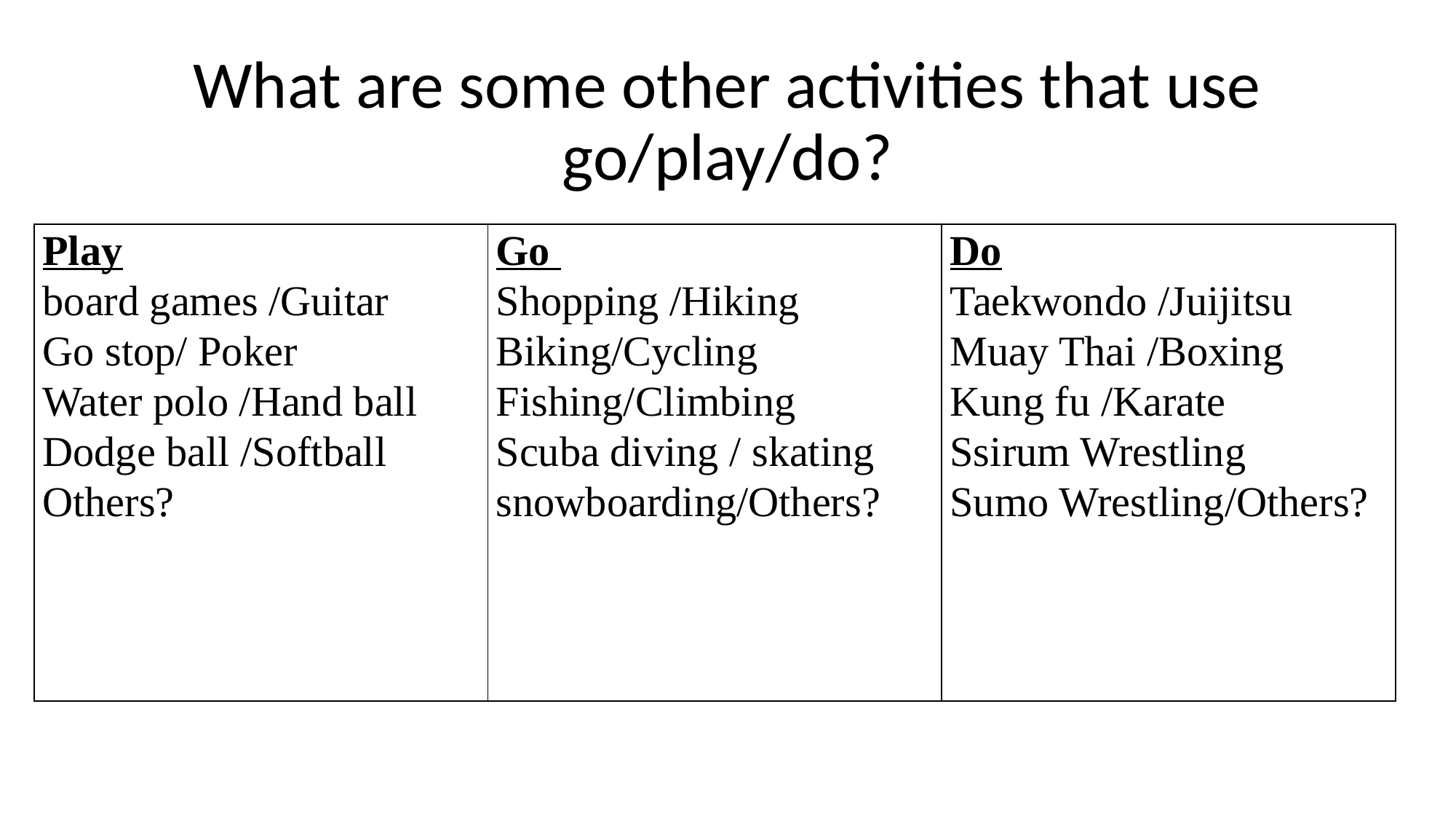

# What are some other activities that use go/play/do?
| Play board games /Guitar Go stop/ Poker Water polo /Hand ball Dodge ball /Softball Others? | Go Shopping /Hiking Biking/Cycling Fishing/Climbing Scuba diving / skating snowboarding/Others? | Do Taekwondo /Juijitsu Muay Thai /Boxing Kung fu /Karate Ssirum Wrestling Sumo Wrestling/Others? |
| --- | --- | --- |